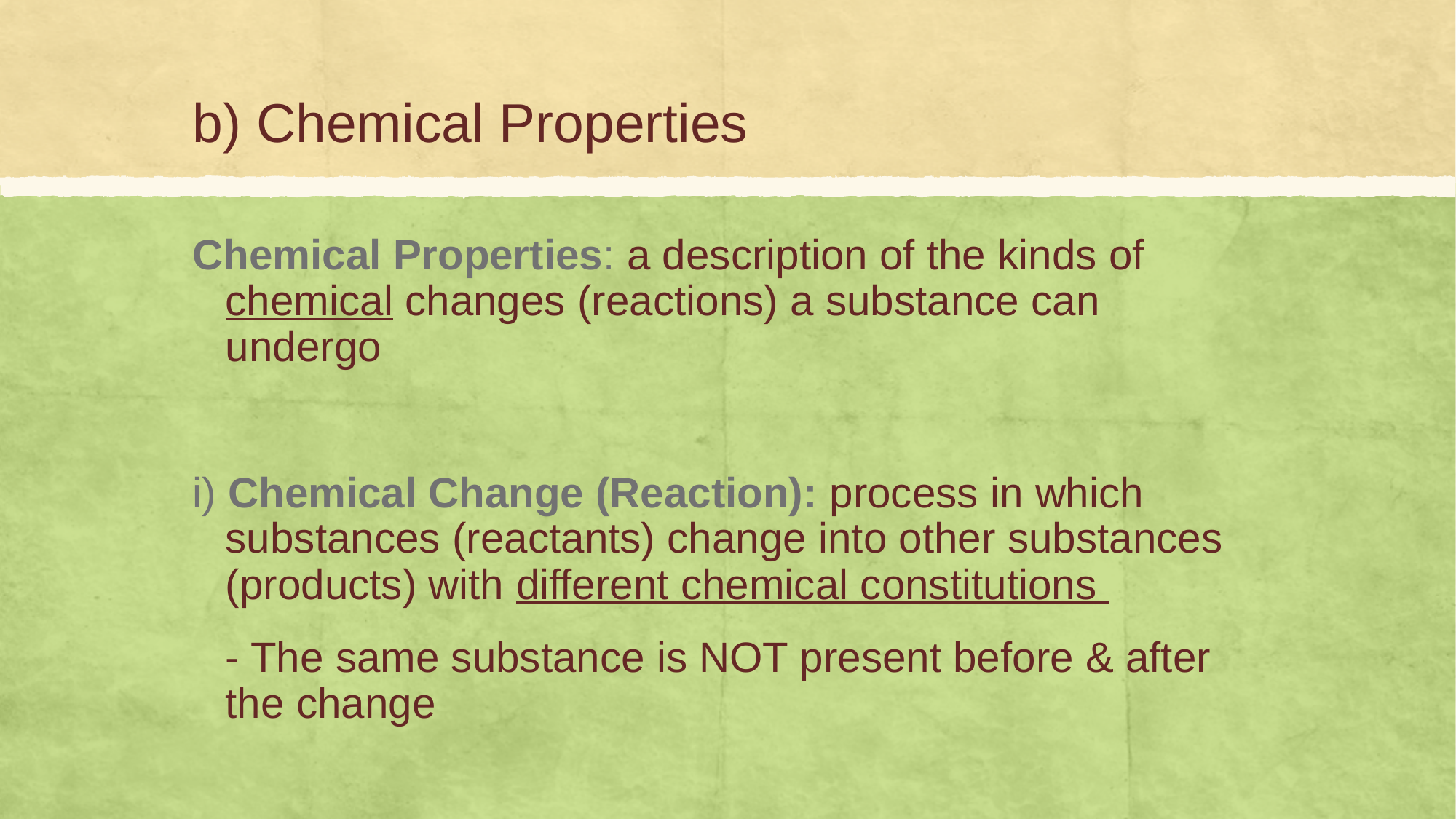

# b) Chemical Properties
Chemical Properties: a description of the kinds of chemical changes (reactions) a substance can undergo

i) Chemical Change (Reaction): process in which substances (reactants) change into other substances (products) with different chemical constitutions
	- The same substance is NOT present before & after the change